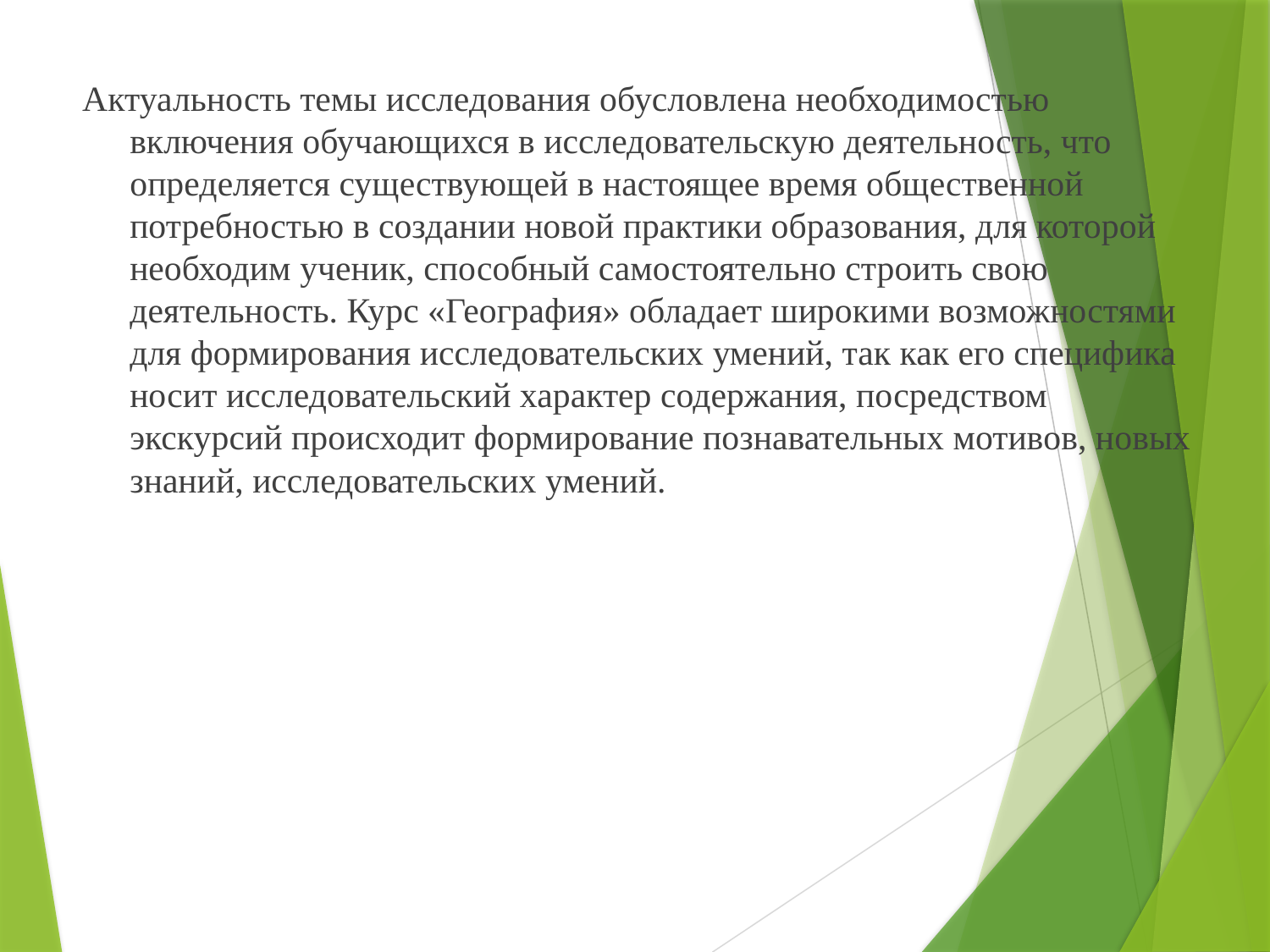

Актуальность темы исследования обусловлена необходимостью включения обучающихся в исследовательскую деятельность, что определяется существующей в настоящее время общественной потребностью в создании новой практики образования, для которой необходим ученик, способный самостоятельно строить свою деятельность. Курс «География» обладает широкими возможностями для формирования исследовательских умений, так как его специфика носит исследовательский характер содержания, посредством экскурсий происходит формирование познавательных мотивов, новых знаний, исследовательских умений.
#